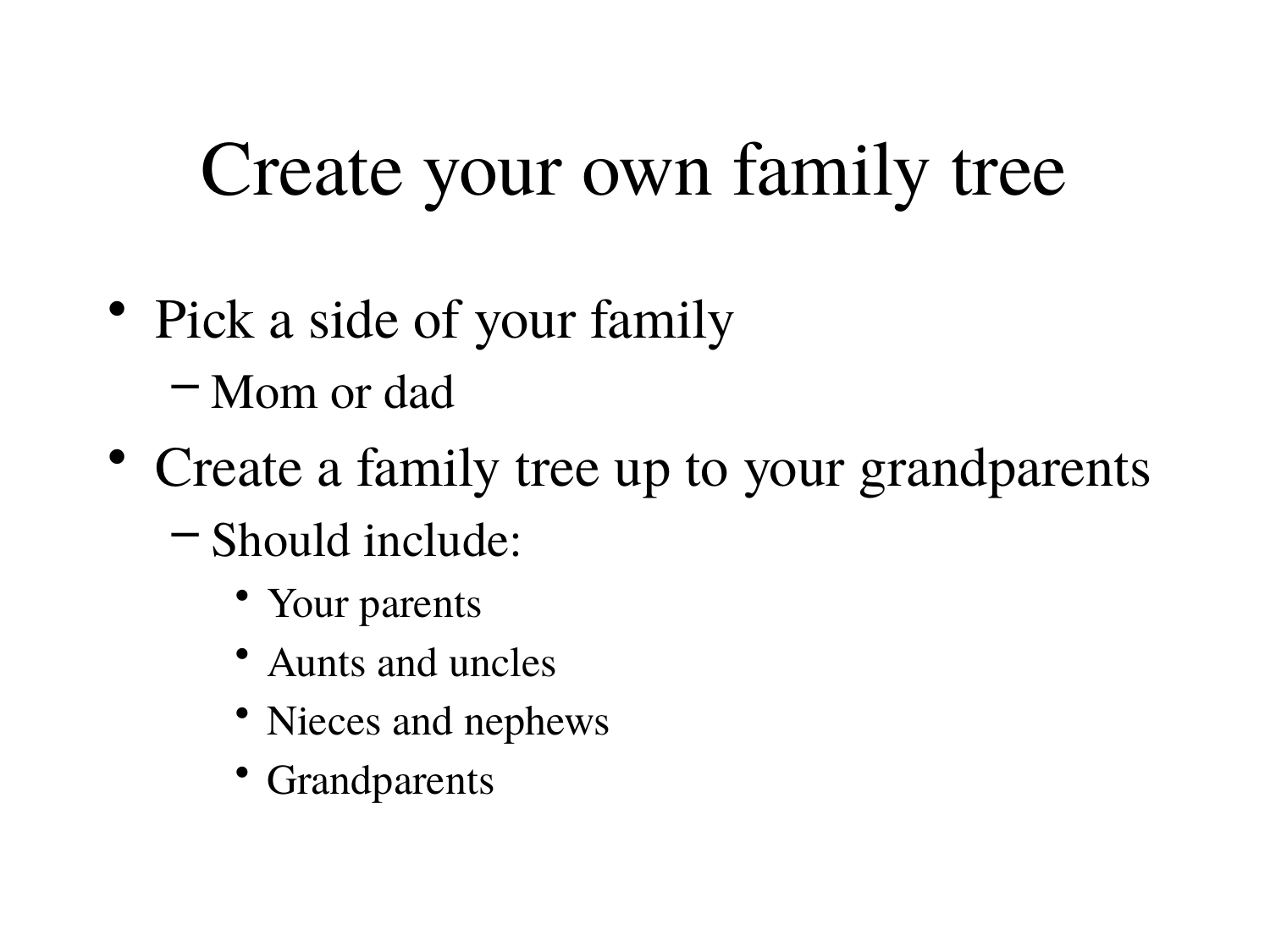

# Create your own family tree
Pick a side of your family
Mom or dad
Create a family tree up to your grandparents
Should include:
Your parents
Aunts and uncles
Nieces and nephews
Grandparents